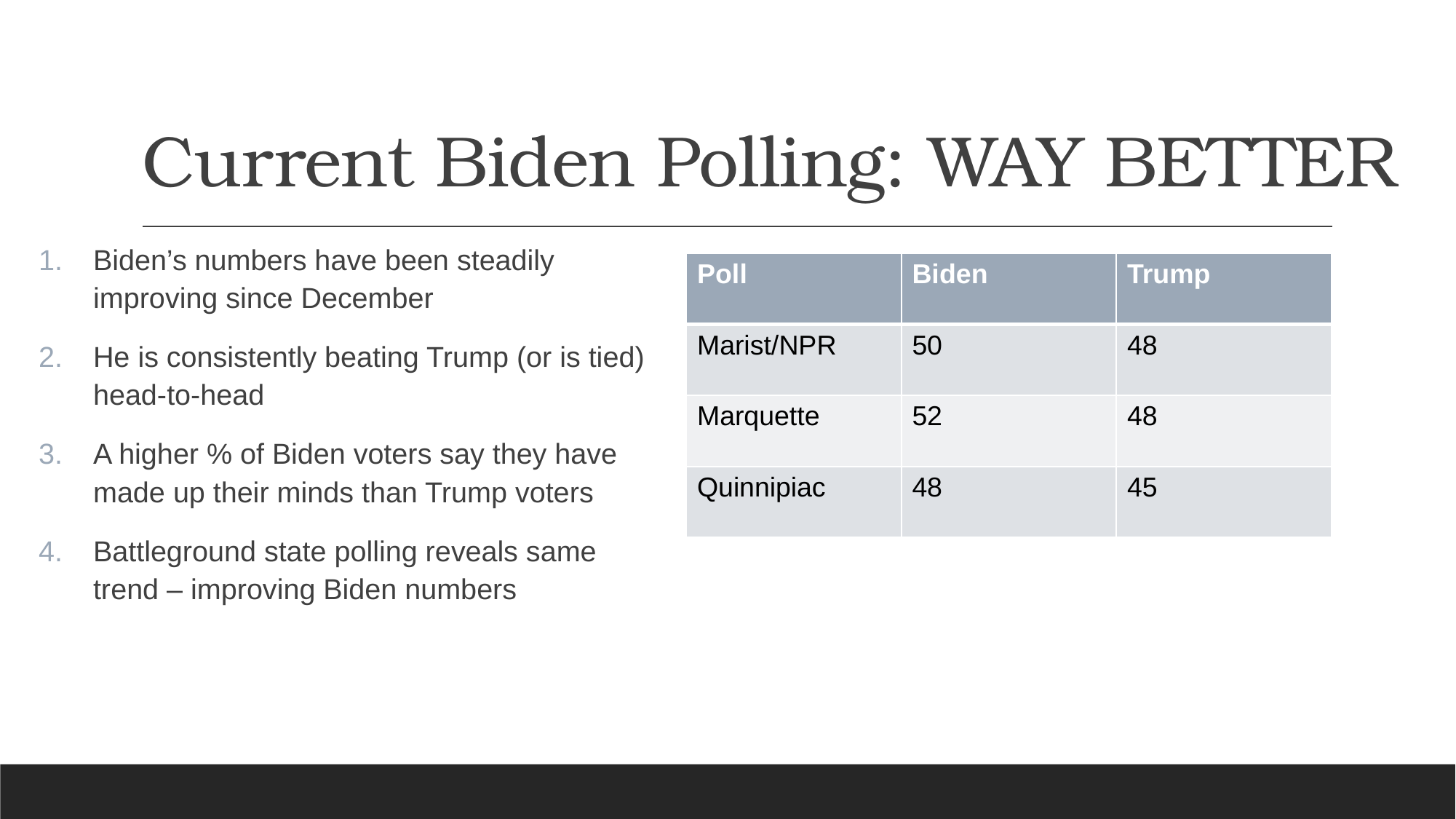

# Current Biden Polling: WAY BETTER
Biden’s numbers have been steadily improving since December
He is consistently beating Trump (or is tied) head-to-head
A higher % of Biden voters say they have made up their minds than Trump voters
Battleground state polling reveals same trend – improving Biden numbers

| Poll | Biden | Trump |
| --- | --- | --- |
| Marist/NPR | 50 | 48 |
| Marquette | 52 | 48 |
| Quinnipiac | 48 | 45 |